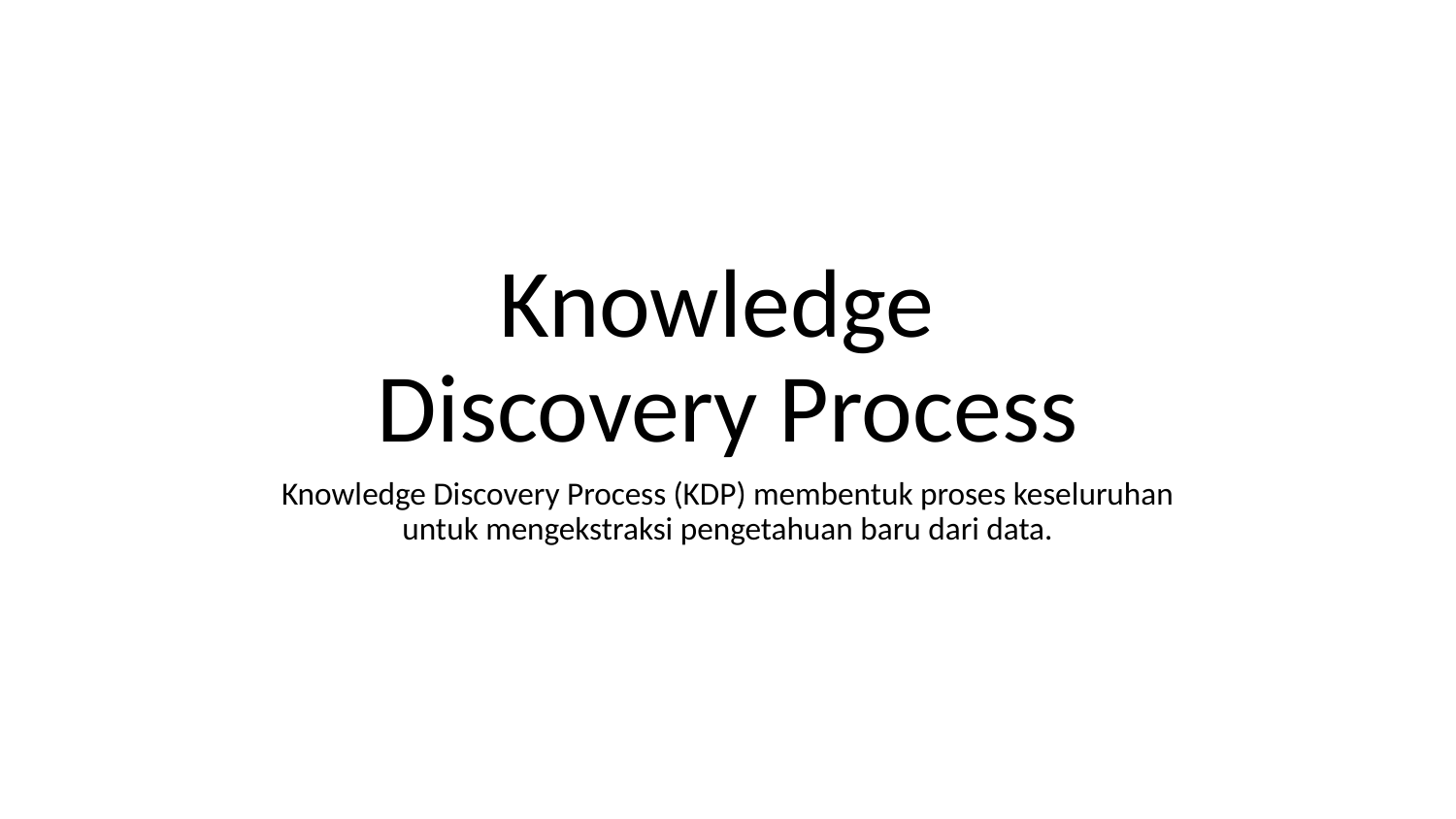

# Knowledge Discovery Process
Knowledge Discovery Process (KDP) membentuk proses keseluruhan untuk mengekstraksi pengetahuan baru dari data.